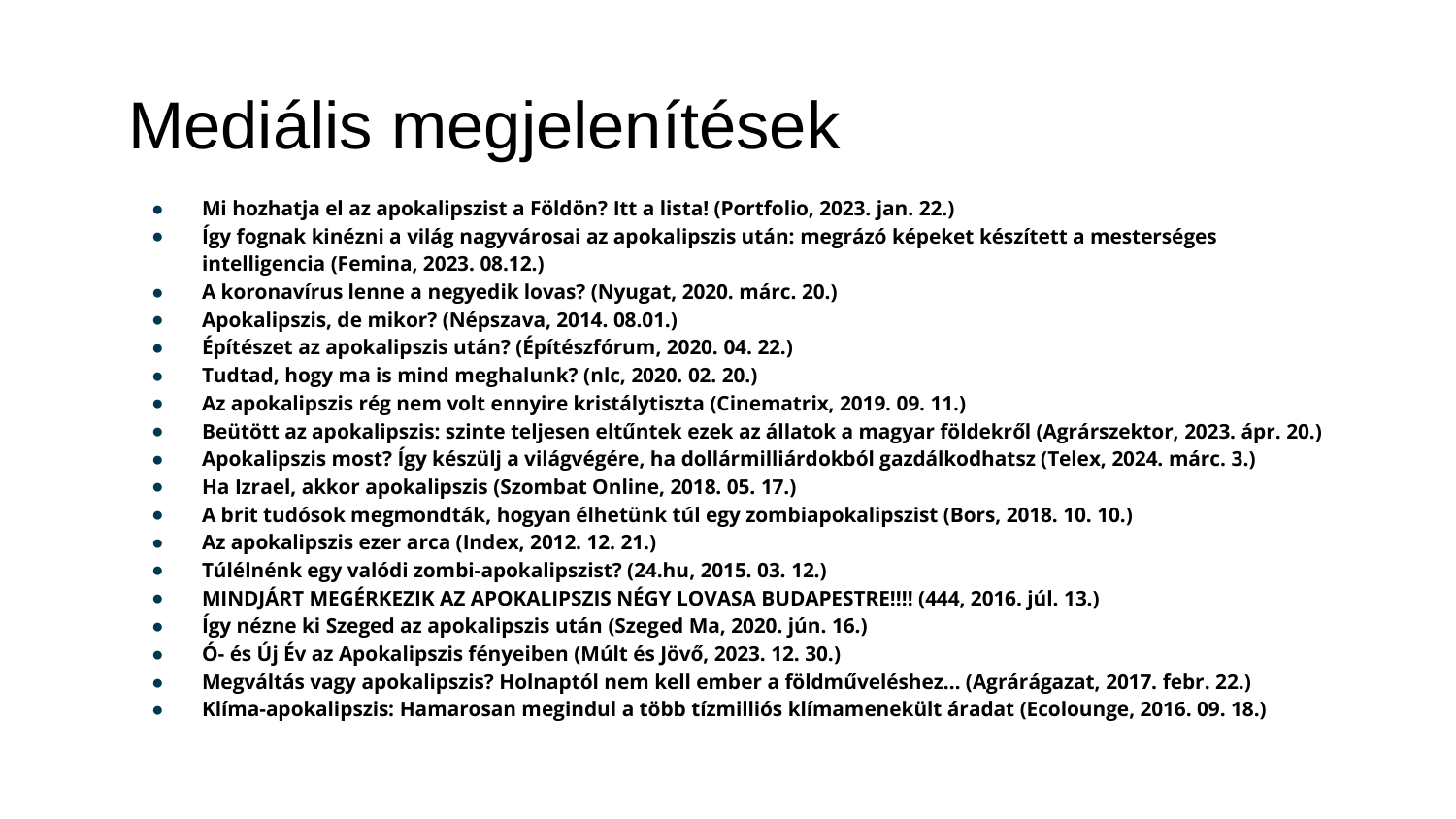

# Mediális megjelenítések
Mi hozhatja el az apokalipszist a Földön? Itt a lista! (Portfolio, 2023. jan. 22.)
Így fognak kinézni a világ nagyvárosai az apokalipszis után: megrázó képeket készített a mesterséges intelligencia (Femina, 2023. 08.12.)
A koronavírus lenne a negyedik lovas? (Nyugat, 2020. márc. 20.)
Apokalipszis, de mikor? (Népszava, 2014. 08.01.)
Építészet az apokalipszis után? (Építészfórum, 2020. 04. 22.)
Tudtad, hogy ma is mind meghalunk? (nlc, 2020. 02. 20.)
Az apokalipszis rég nem volt ennyire kristálytiszta (Cinematrix, 2019. 09. 11.)
Beütött az apokalipszis: szinte teljesen eltűntek ezek az állatok a magyar földekről (Agrárszektor, 2023. ápr. 20.)
Apokalipszis most? Így készülj a világvégére, ha dollármilliárdokból gazdálkodhatsz (Telex, 2024. márc. 3.)
Ha Izrael, akkor apokalipszis (Szombat Online, 2018. 05. 17.)
A brit tudósok megmondták, hogyan élhetünk túl egy zombiapokalipszist (Bors, 2018. 10. 10.)
Az apokalipszis ezer arca (Index, 2012. 12. 21.)
Túlélnénk egy valódi zombi-apokalipszist? (24.hu, 2015. 03. 12.)
MINDJÁRT MEGÉRKEZIK AZ APOKALIPSZIS NÉGY LOVASA BUDAPESTRE!!!! (444, 2016. júl. 13.)
Így nézne ki Szeged az apokalipszis után (Szeged Ma, 2020. jún. 16.)
Ó- és Új Év az Apokalipszis fényeiben (Múlt és Jövő, 2023. 12. 30.)
Megváltás vagy apokalipszis? Holnaptól nem kell ember a földműveléshez… (Agrárágazat, 2017. febr. 22.)
Klíma-apokalipszis: Hamarosan megindul a több tízmilliós klímamenekült áradat (Ecolounge, 2016. 09. 18.)